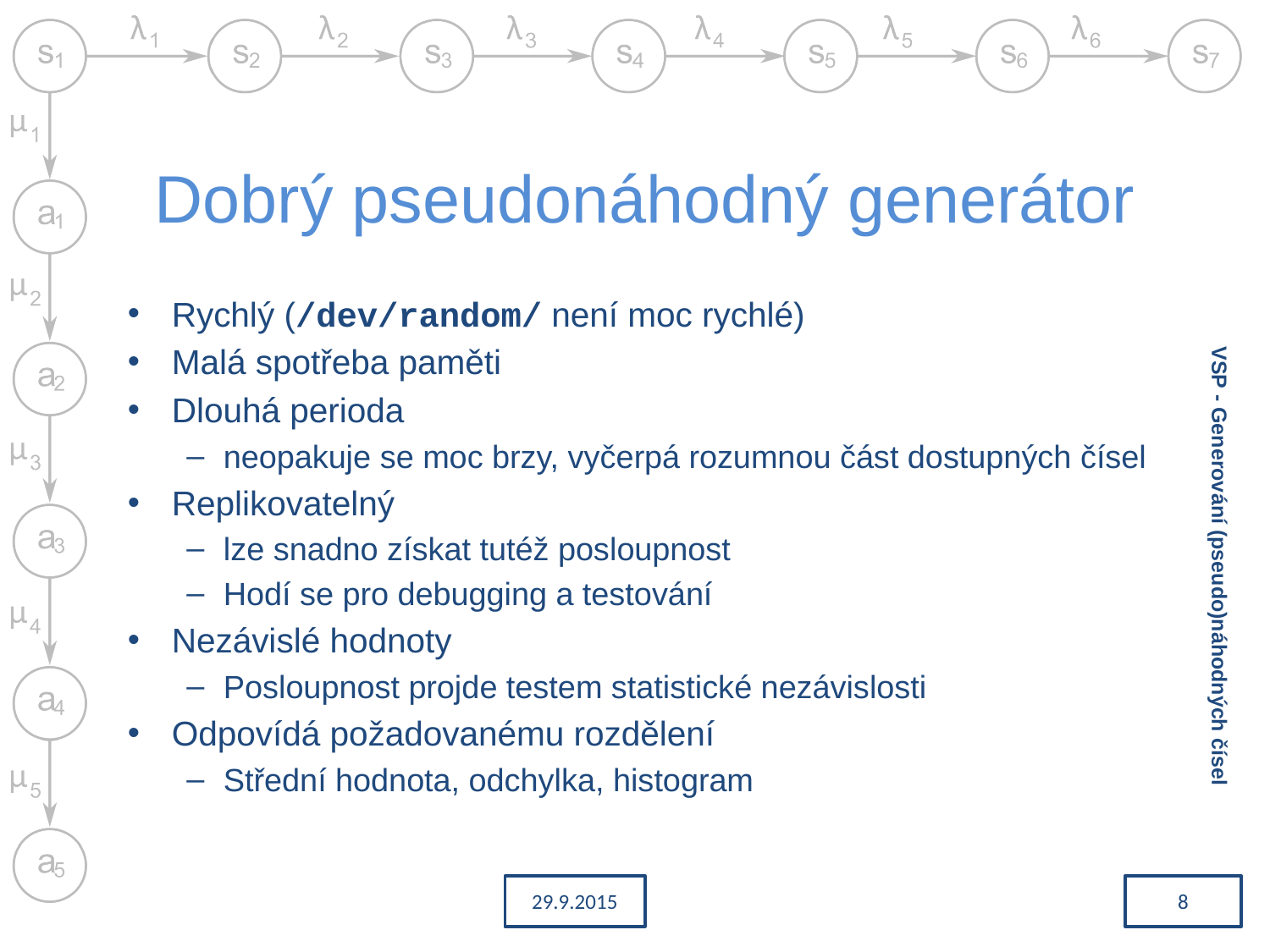

# Dobrý pseudonáhodný generátor
Rychlý (/dev/random/ není moc rychlé)
Malá spotřeba paměti
Dlouhá perioda
neopakuje se moc brzy, vyčerpá rozumnou část dostupných čísel
Replikovatelný
lze snadno získat tutéž posloupnost
Hodí se pro debugging a testování
Nezávislé hodnoty
Posloupnost projde testem statistické nezávislosti
Odpovídá požadovanému rozdělení
Střední hodnota, odchylka, histogram

VSP - Generování (pseudo)náhodných čísel
29.9.2015
8